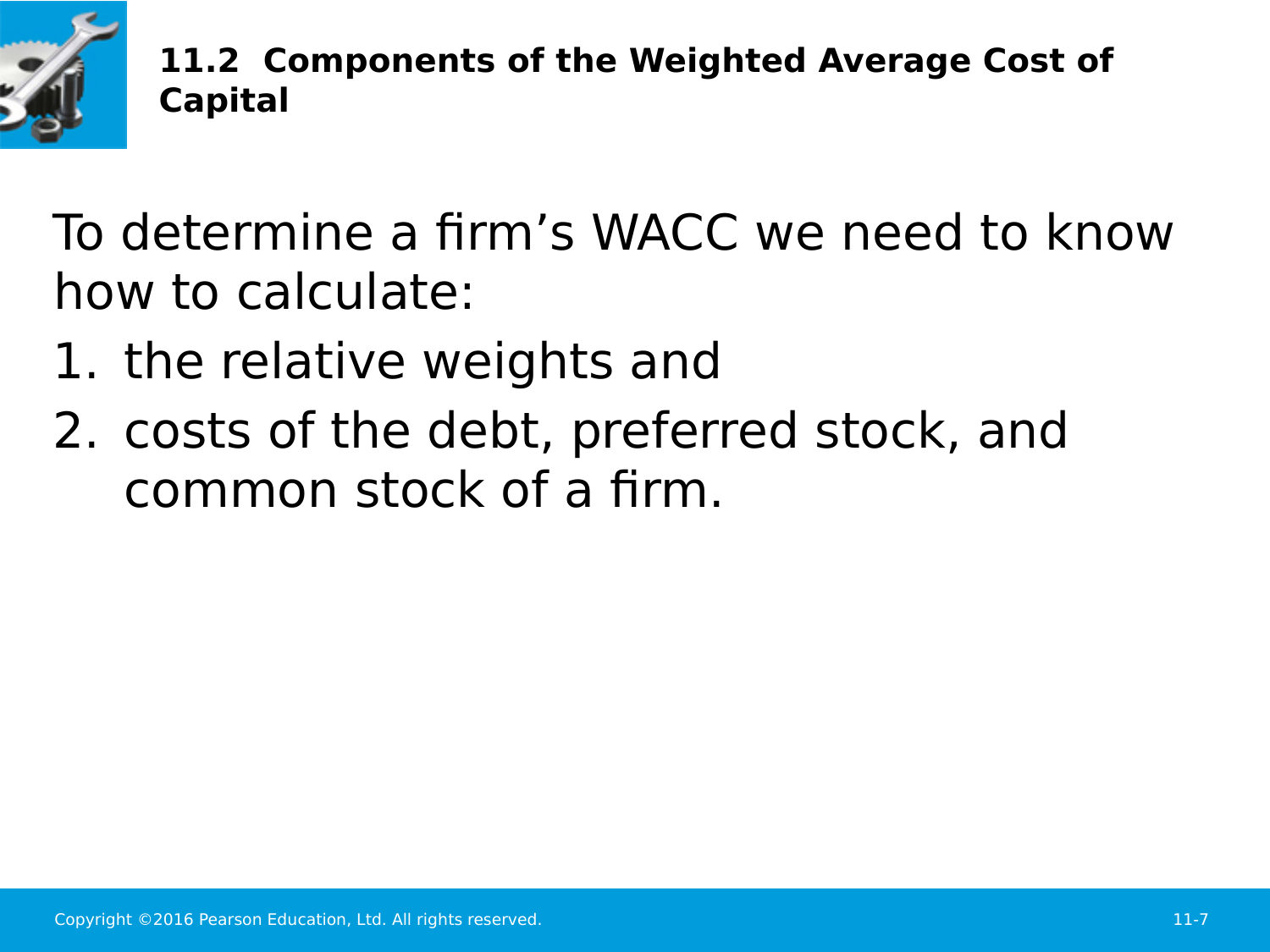

# 11.2  Components of the Weighted Average Cost of Capital
To determine a firm’s WACC we need to know how to calculate:
the relative weights and
costs of the debt, preferred stock, and common stock of a firm.